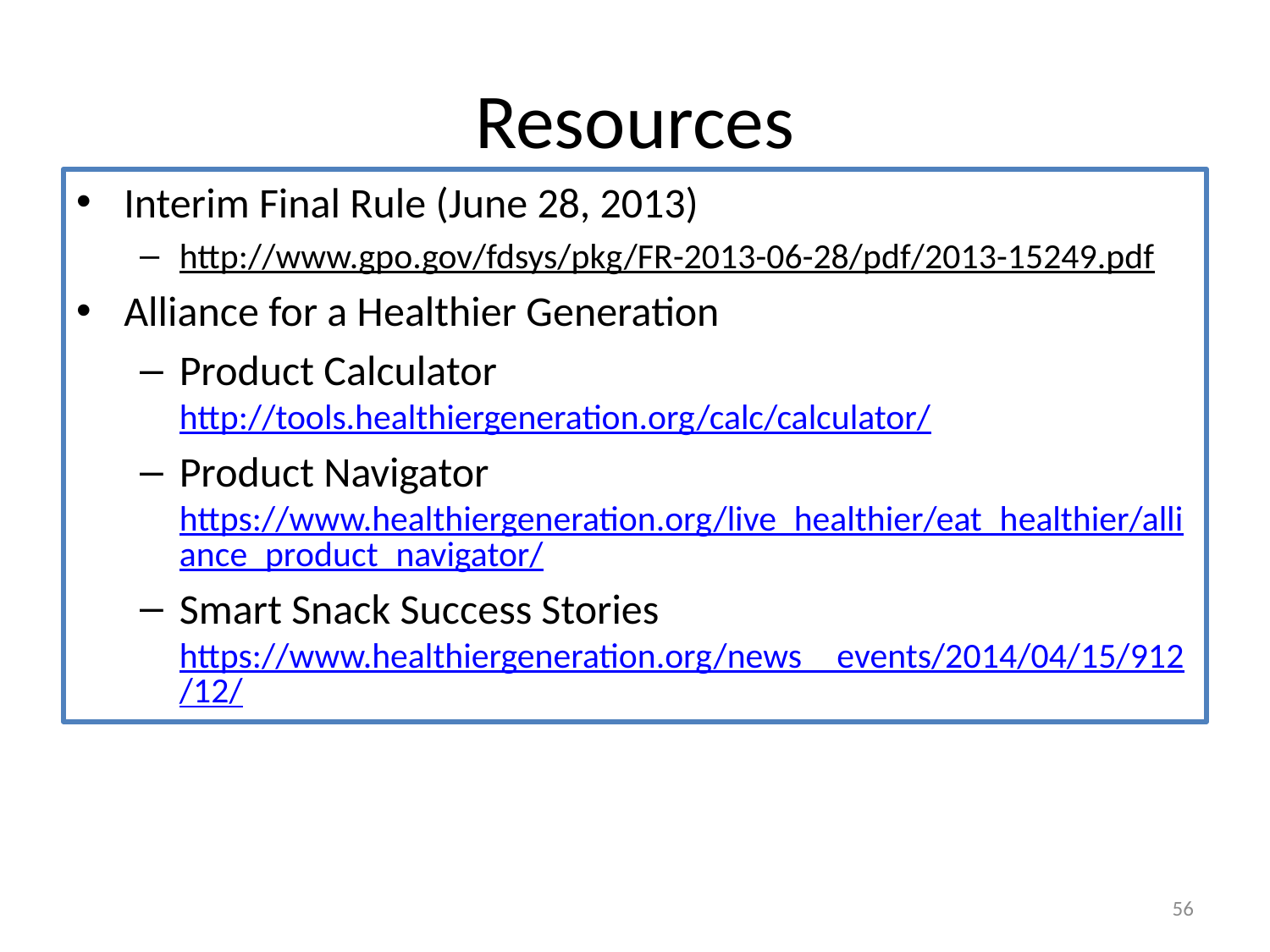

# Resources
Interim Final Rule (June 28, 2013)
http://www.gpo.gov/fdsys/pkg/FR-2013-06-28/pdf/2013-15249.pdf
Alliance for a Healthier Generation
Product Calculator http://tools.healthiergeneration.org/calc/calculator/
Product Navigator https://www.healthiergeneration.org/live_healthier/eat_healthier/alliance_product_navigator/
Smart Snack Success Stories https://www.healthiergeneration.org/news__events/2014/04/15/912/12/
56